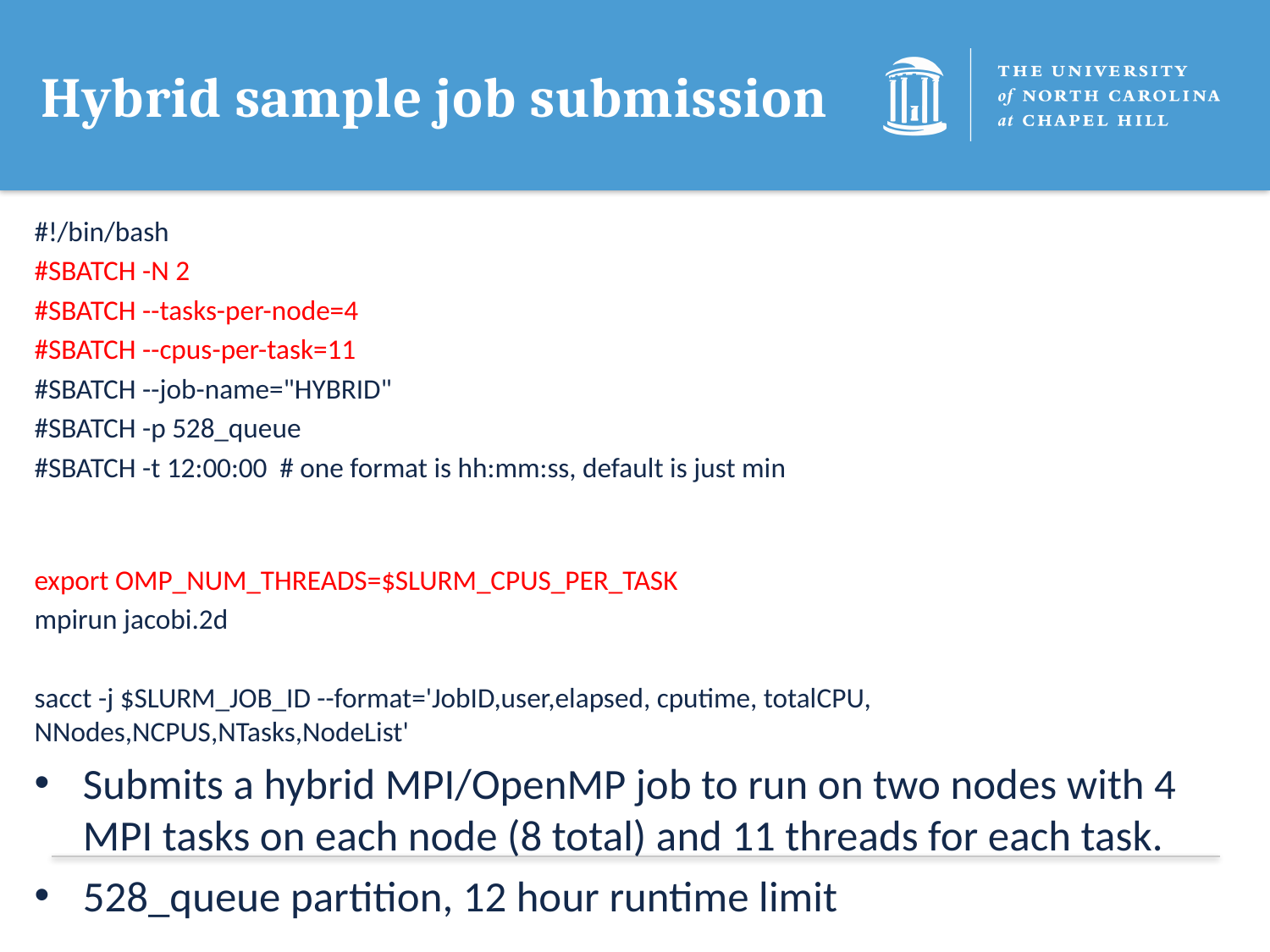

# Hybrid sample job submission
#!/bin/bash
#SBATCH -N 2
#SBATCH --tasks-per-node=4
#SBATCH --cpus-per-task=11
#SBATCH --job-name="HYBRID"
#SBATCH -p 528_queue
#SBATCH -t 12:00:00  # one format is hh:mm:ss, default is just min

export OMP_NUM_THREADS=$SLURM_CPUS_PER_TASK
mpirun jacobi.2d

sacct -j $SLURM_JOB_ID --format='JobID,user,elapsed, cputime, totalCPU, NNodes,NCPUS,NTasks,NodeList'
Submits a hybrid MPI/OpenMP job to run on two nodes with 4 MPI tasks on each node (8 total) and 11 threads for each task.
528_queue partition, 12 hour runtime limit